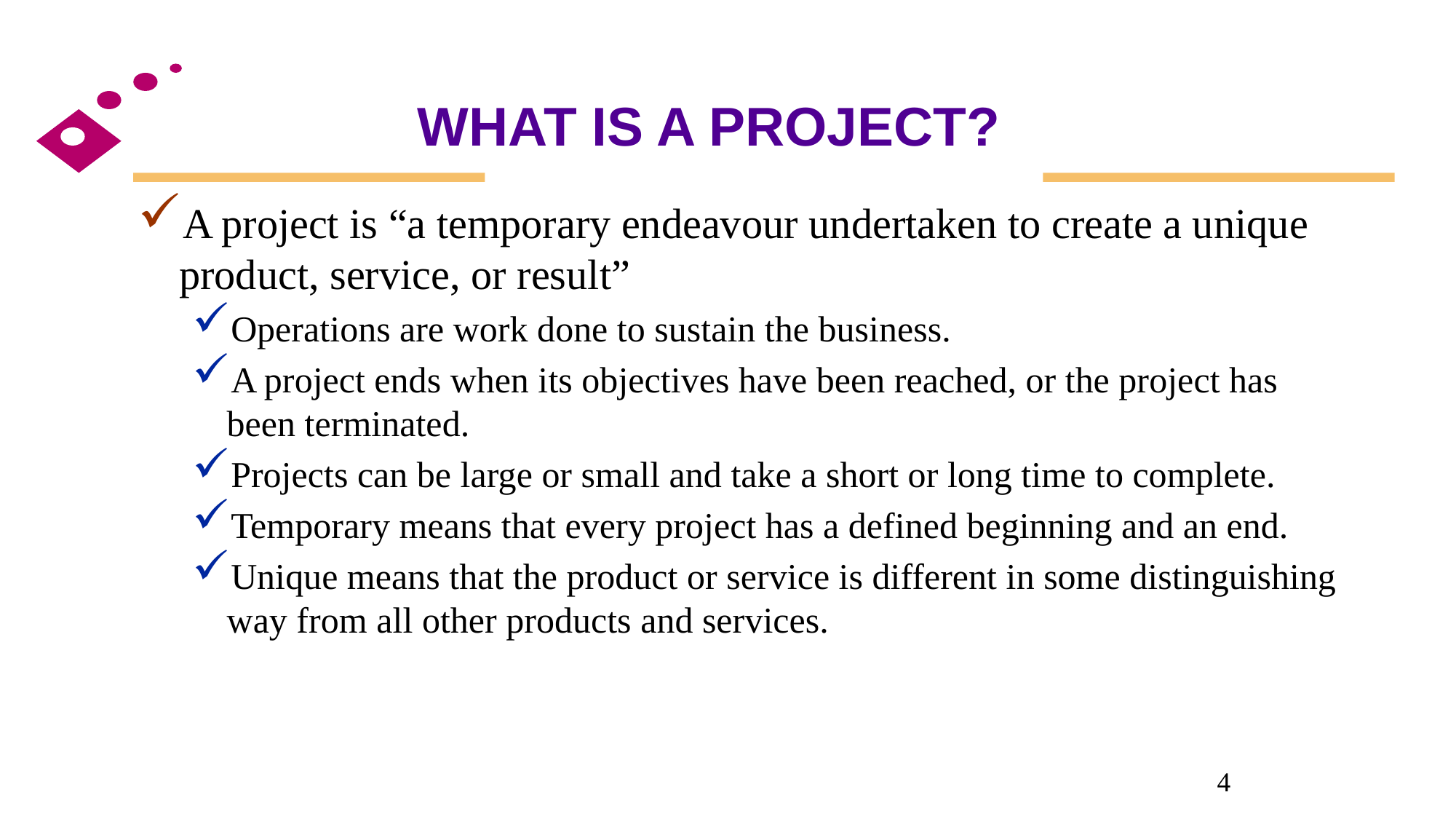

# WHAT IS A PROJECT?
A project is “a temporary endeavour undertaken to create a unique product, service, or result”
Operations are work done to sustain the business.
A project ends when its objectives have been reached, or the project has been terminated.
Projects can be large or small and take a short or long time to complete.
Temporary means that every project has a defined beginning and an end.
Unique means that the product or service is different in some distinguishing way from all other products and services.

4